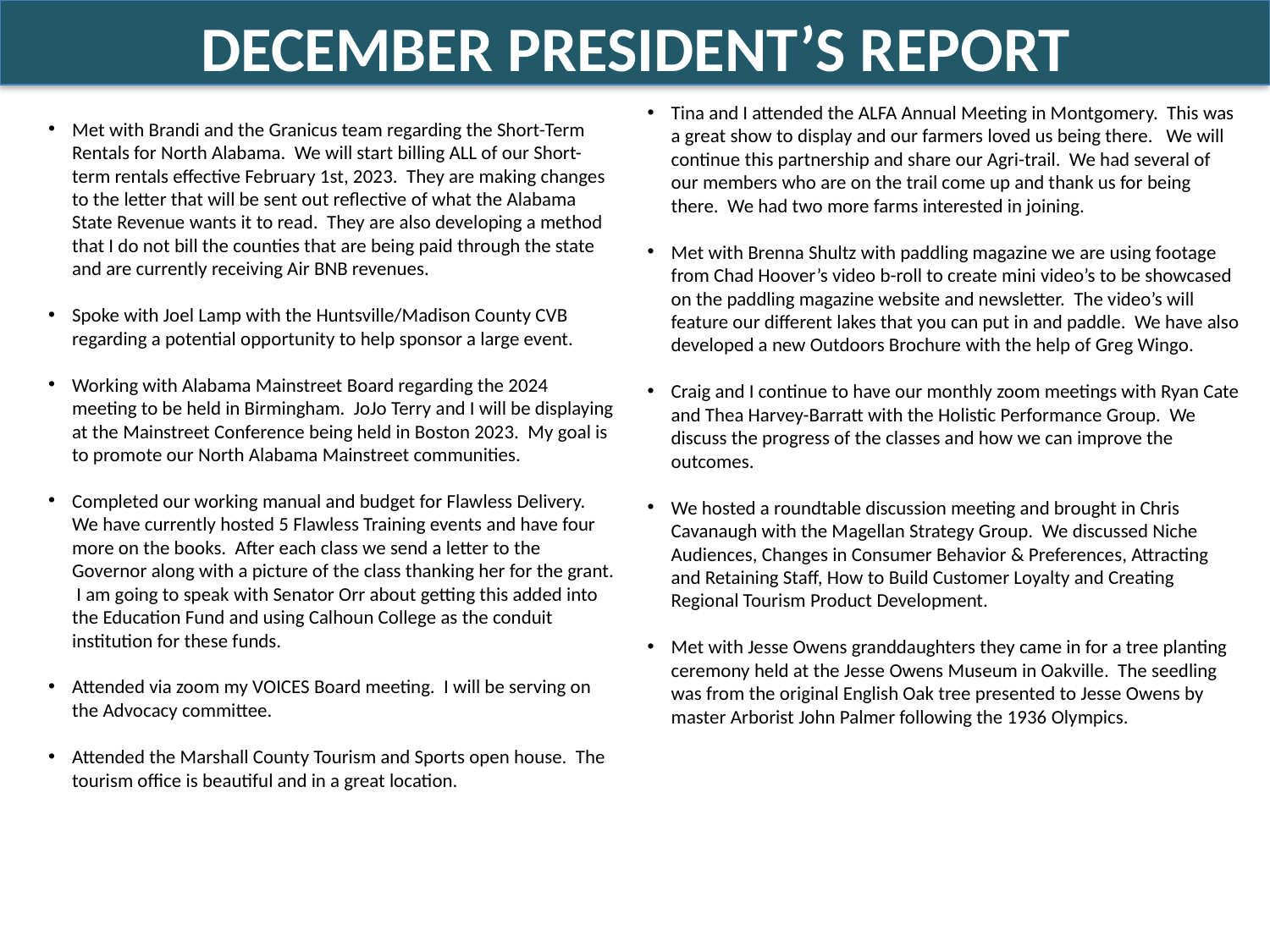

DECEMBER PRESIDENT’S REPORT
Tina and I attended the ALFA Annual Meeting in Montgomery.  This was a great show to display and our farmers loved us being there.   We will continue this partnership and share our Agri-trail.  We had several of our members who are on the trail come up and thank us for being there.  We had two more farms interested in joining.

Met with Brenna Shultz with paddling magazine we are using footage from Chad Hoover’s video b-roll to create mini video’s to be showcased on the paddling magazine website and newsletter.  The video’s will feature our different lakes that you can put in and paddle.  We have also developed a new Outdoors Brochure with the help of Greg Wingo.

Craig and I continue to have our monthly zoom meetings with Ryan Cate and Thea Harvey-Barratt with the Holistic Performance Group.  We discuss the progress of the classes and how we can improve the outcomes.

We hosted a roundtable discussion meeting and brought in Chris Cavanaugh with the Magellan Strategy Group.  We discussed Niche Audiences, Changes in Consumer Behavior & Preferences, Attracting and Retaining Staff, How to Build Customer Loyalty and Creating Regional Tourism Product Development.

Met with Jesse Owens granddaughters they came in for a tree planting ceremony held at the Jesse Owens Museum in Oakville.  The seedling was from the original English Oak tree presented to Jesse Owens by master Arborist John Palmer following the 1936 Olympics.

Met with Brandi and the Granicus team regarding the Short-Term Rentals for North Alabama.  We will start billing ALL of our Short-term rentals effective February 1st, 2023.  They are making changes to the letter that will be sent out reflective of what the Alabama State Revenue wants it to read.  They are also developing a method that I do not bill the counties that are being paid through the state and are currently receiving Air BNB revenues.

Spoke with Joel Lamp with the Huntsville/Madison County CVB regarding a potential opportunity to help sponsor a large event.

Working with Alabama Mainstreet Board regarding the 2024 meeting to be held in Birmingham.  JoJo Terry and I will be displaying at the Mainstreet Conference being held in Boston 2023.  My goal is to promote our North Alabama Mainstreet communities.

Completed our working manual and budget for Flawless Delivery.  We have currently hosted 5 Flawless Training events and have four more on the books.  After each class we send a letter to the Governor along with a picture of the class thanking her for the grant.  I am going to speak with Senator Orr about getting this added into the Education Fund and using Calhoun College as the conduit institution for these funds.

Attended via zoom my VOICES Board meeting.  I will be serving on the Advocacy committee.

Attended the Marshall County Tourism and Sports open house.  The tourism office is beautiful and in a great location.